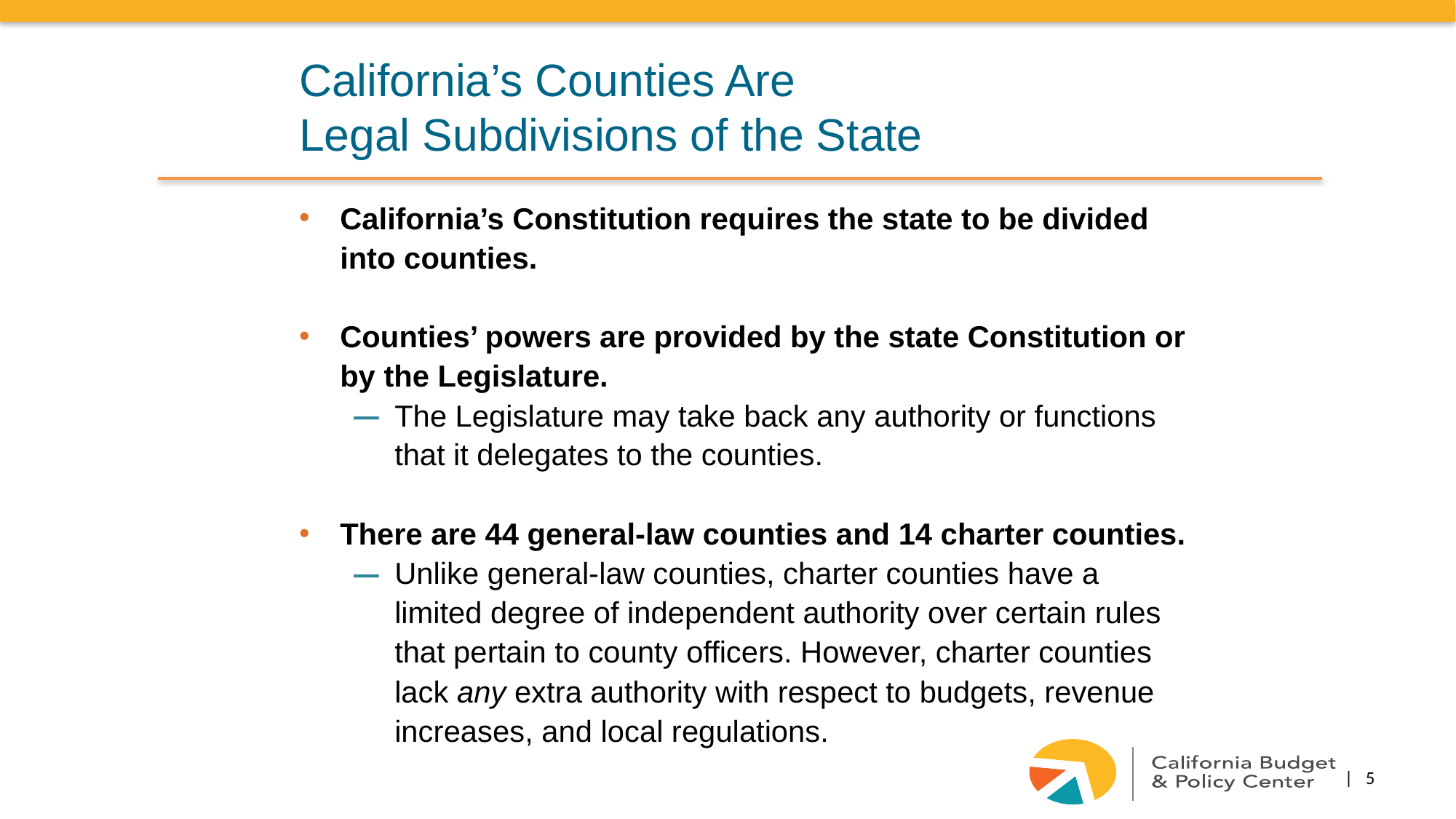

California’s Counties Are
Legal Subdivisions of the State
California’s Constitution requires the state to be divided
into counties.

Counties’ powers are provided by the state Constitution or by the Legislature.
The Legislature may take back any authority or functions that it delegates to the counties.

There are 44 general-law counties and 14 charter counties.
Unlike general-law counties, charter counties have a limited degree of independent authority over certain rules that pertain to county officers. However, charter counties lack any extra authority with respect to budgets, revenue increases, and local regulations.